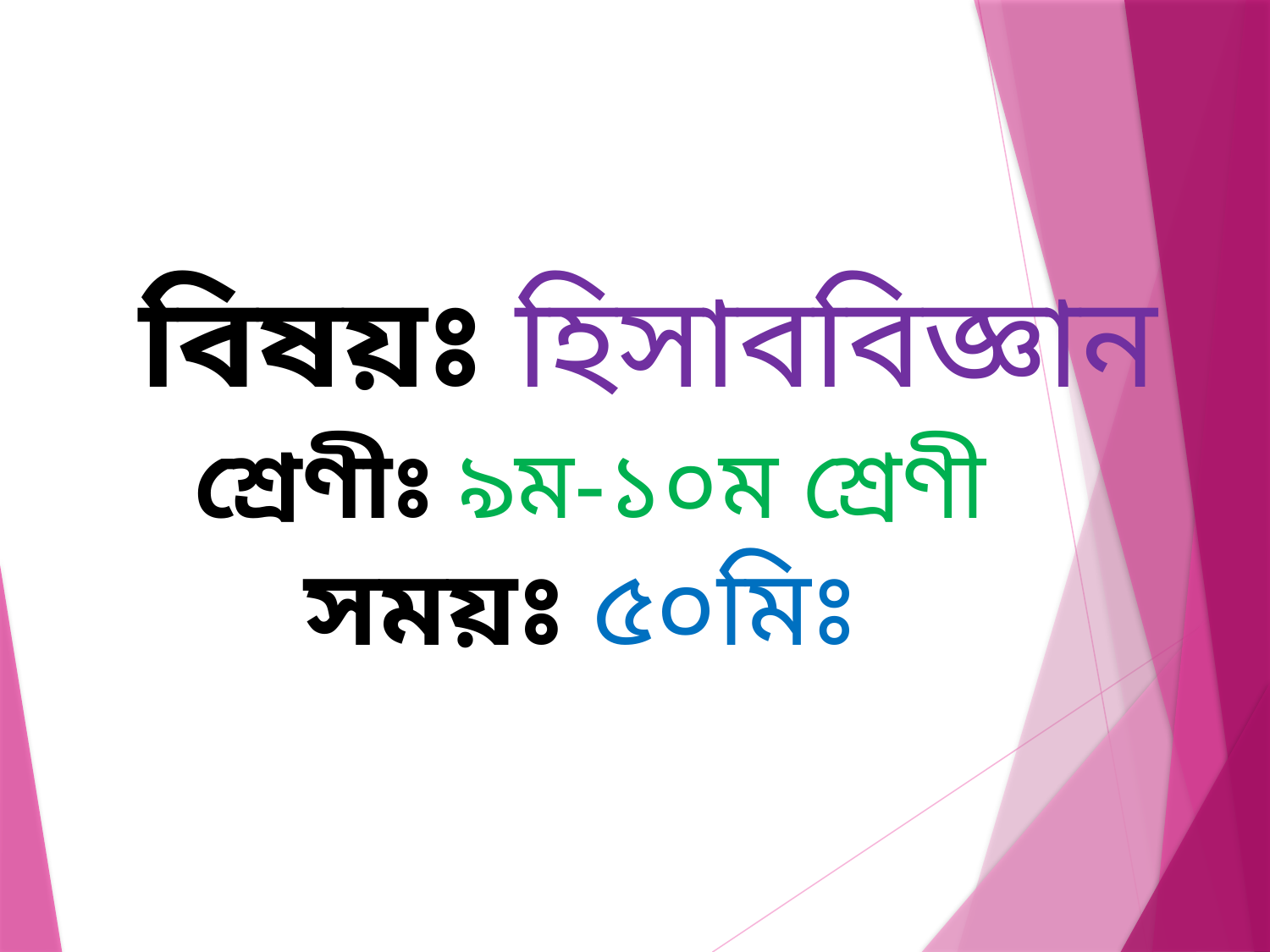

বিষয়ঃ হিসাববিজ্ঞান
  শ্রেণীঃ ৯ম-১০ম শ্রেণী
      সময়ঃ ৫০মিঃ